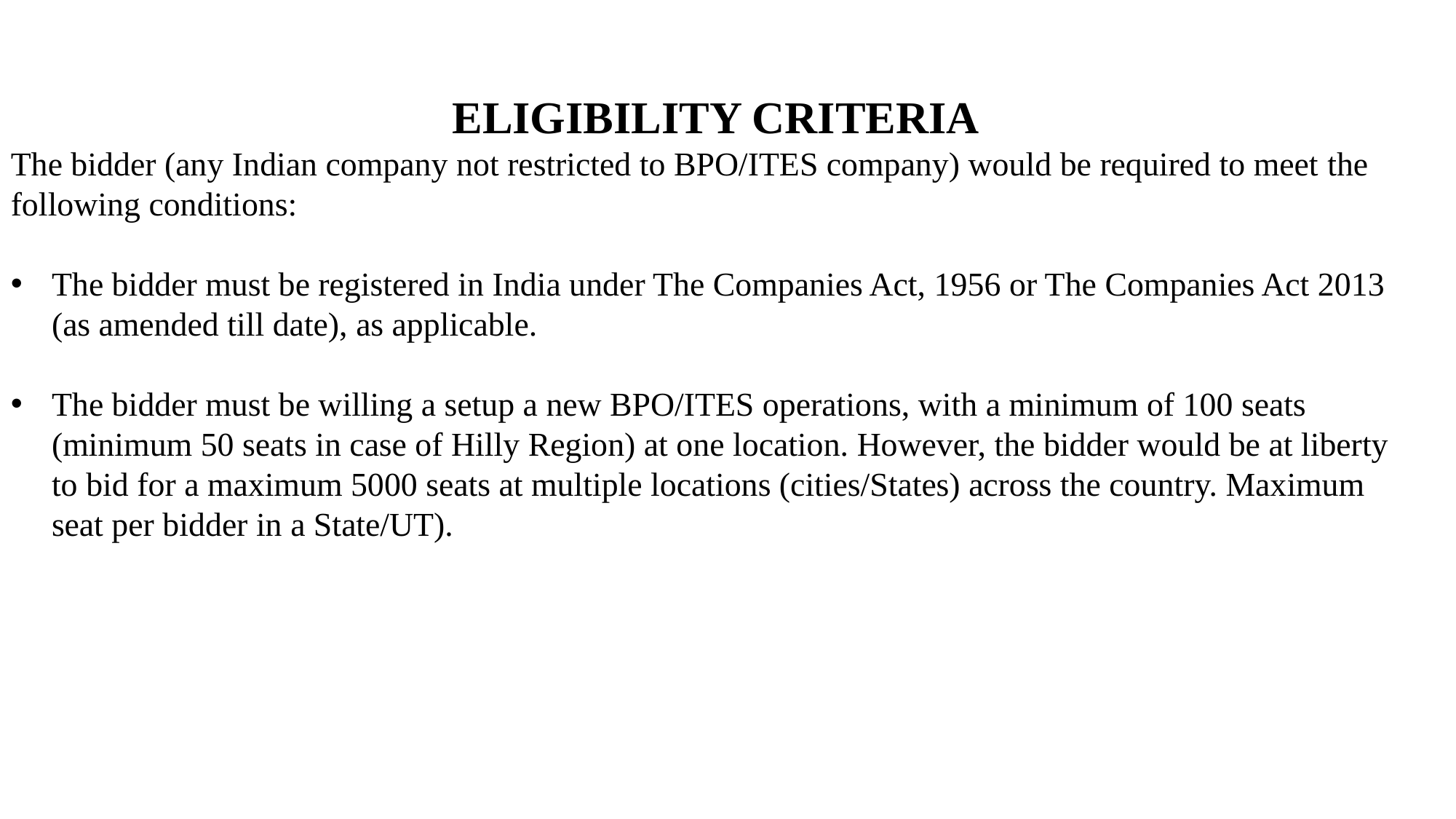

ELIGIBILITY CRITERIA
The bidder (any Indian company not restricted to BPO/ITES company) would be required to meet the following conditions:

The bidder must be registered in India under The Companies Act, 1956 or The Companies Act 2013 (as amended till date), as applicable.

The bidder must be willing a setup a new BPO/ITES operations, with a minimum of 100 seats (minimum 50 seats in case of Hilly Region) at one location. However, the bidder would be at liberty to bid for a maximum 5000 seats at multiple locations (cities/States) across the country. Maximum seat per bidder in a State/UT).